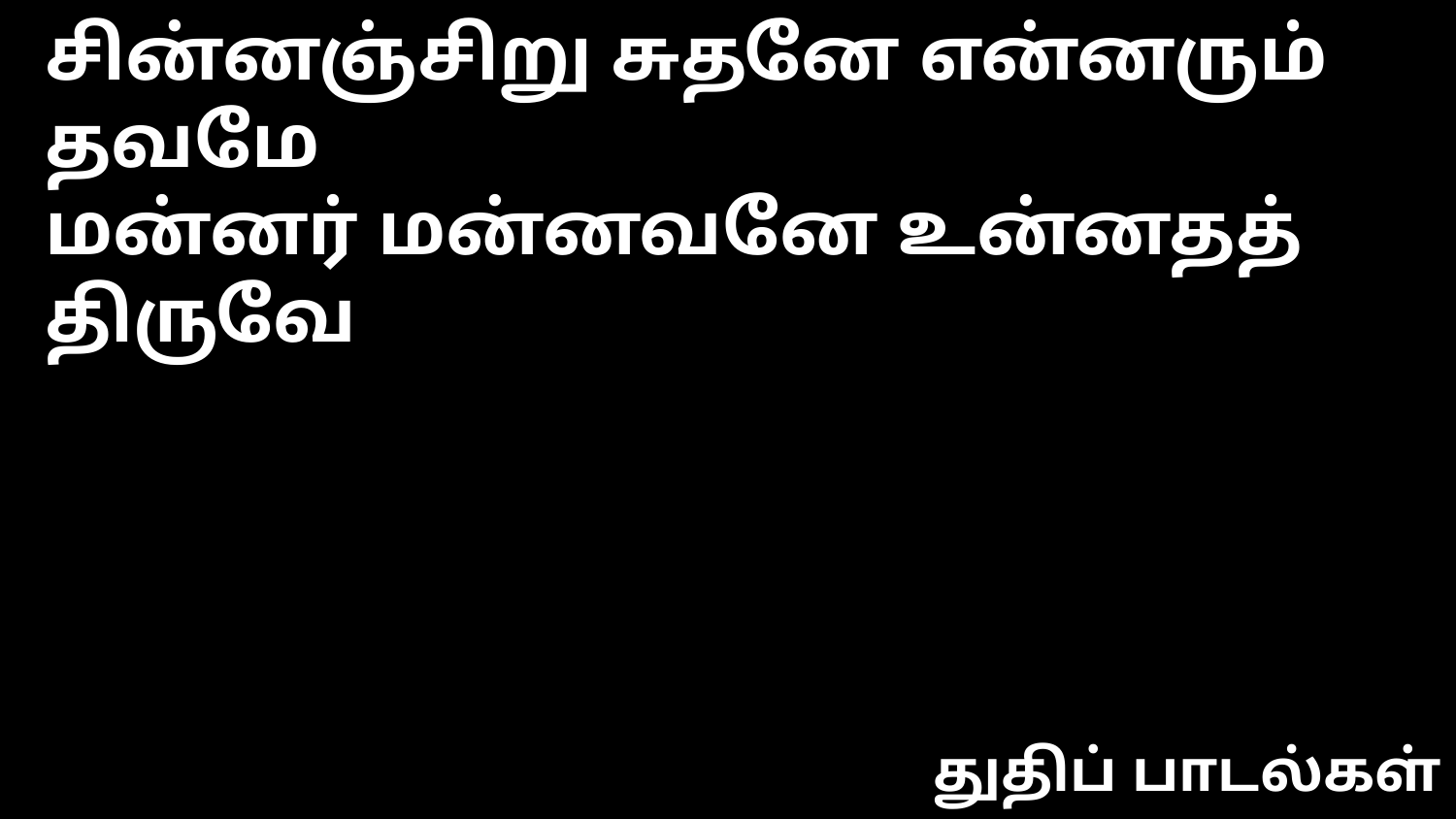

சின்னஞ்சிறு சுதனே என்னரும் தவமே
மன்னர் மன்னவனே உன்னதத் திருவே

துதிப் பாடல்கள்